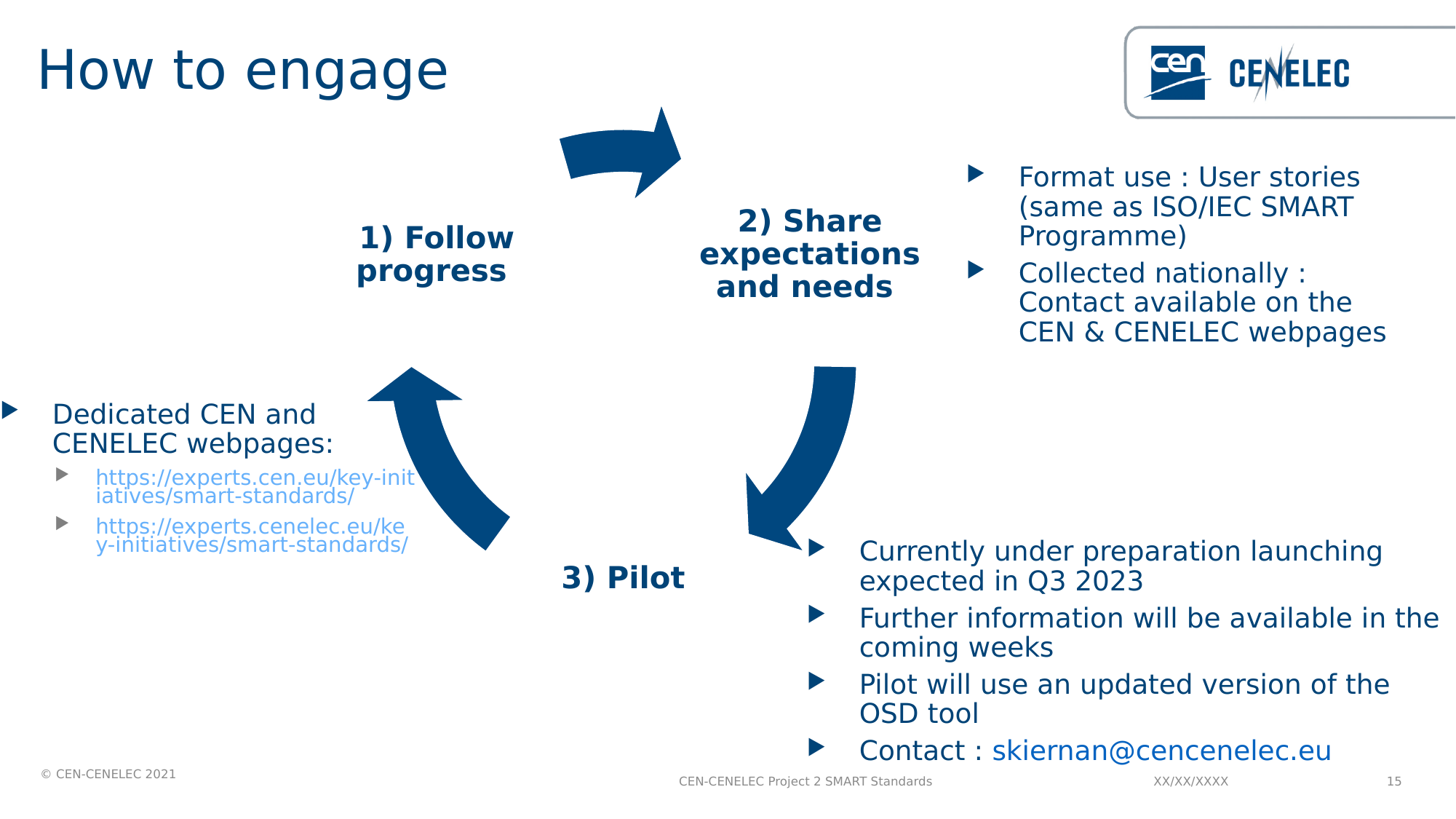

# How to engage
2) Share expectations and needs
3) Pilot
1) Follow progress
Format use : User stories (same as ISO/IEC SMART Programme)
Collected nationally : Contact available on the CEN & CENELEC webpages

Dedicated CEN and CENELEC webpages:
https://experts.cen.eu/key-initiatives/smart-standards/
https://experts.cenelec.eu/key-initiatives/smart-standards/

Currently under preparation launching expected in Q3 2023
Further information will be available in the coming weeks
Pilot will use an updated version of the OSD tool
Contact : skiernan@cencenelec.eu

XX/XX/XXXX
CEN-CENELEC Project 2 SMART Standards
15